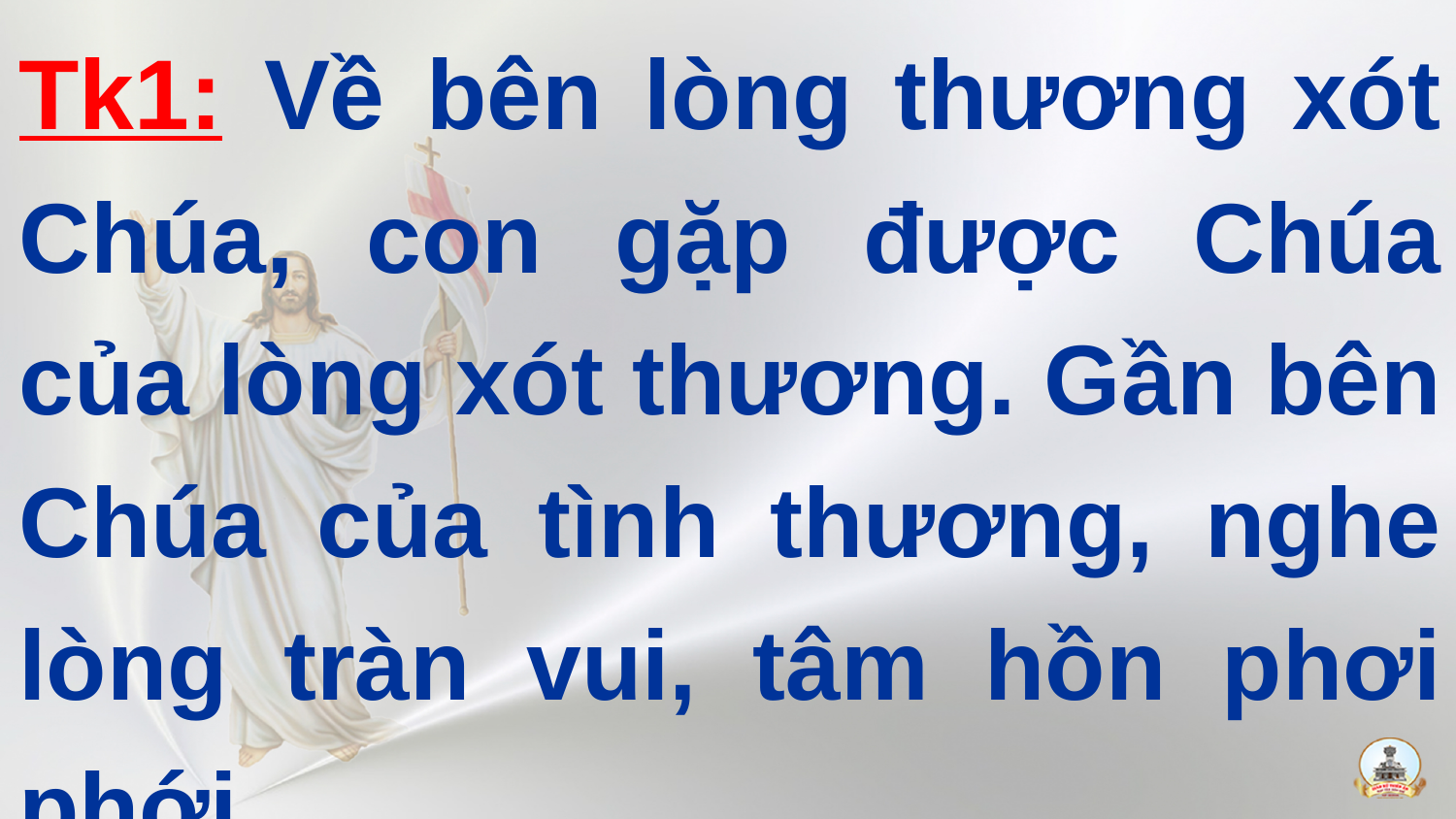

Tk1: Về bên lòng thương xót Chúa, con gặp được Chúa của lòng xót thương. Gần bên Chúa của tình thương, nghe lòng tràn vui, tâm hồn phơi phới.